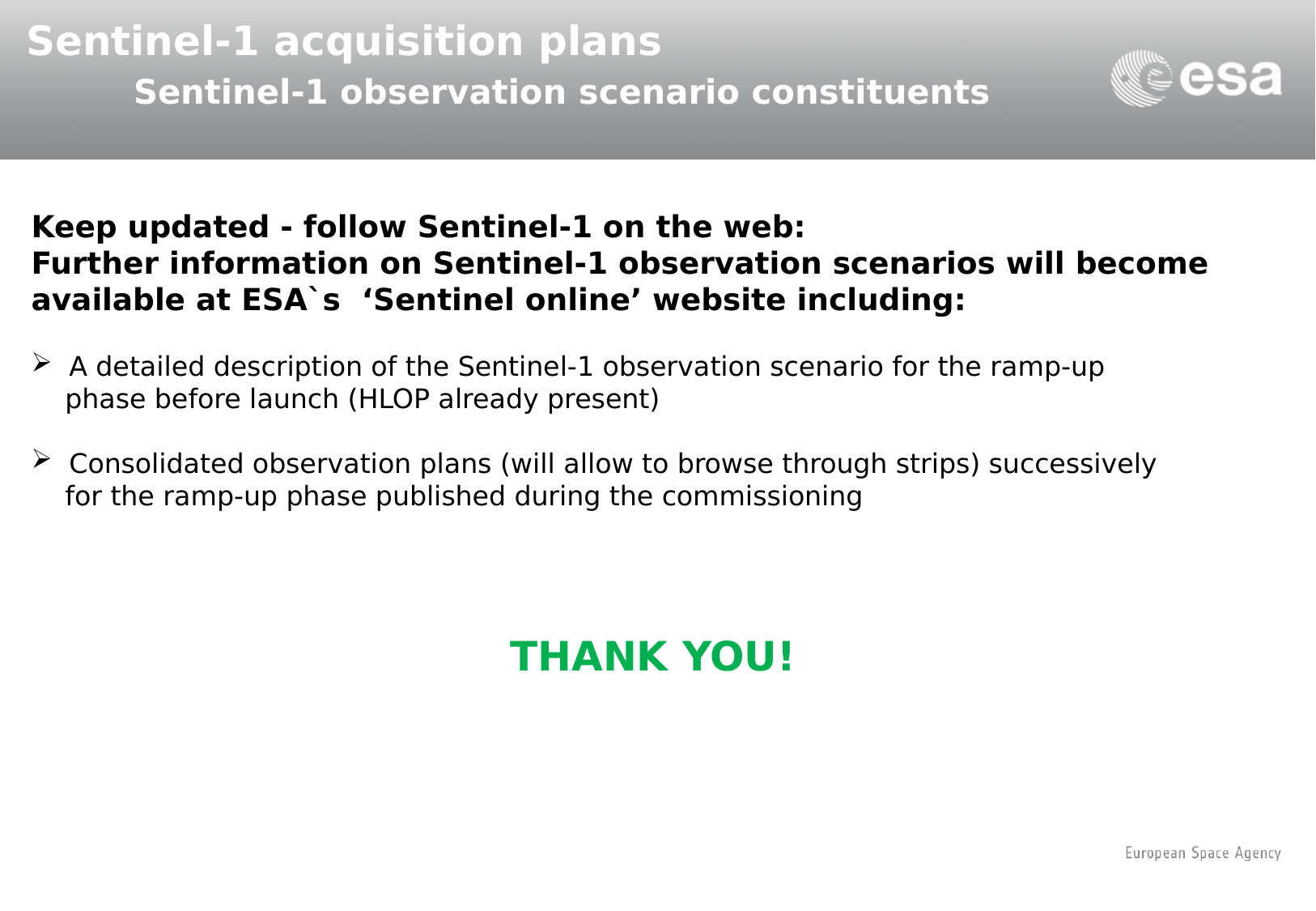

Sentinel-1 acquisition plans
 	Sentinel-1 observation scenario constituents
Keep updated - follow Sentinel-1 on the web:
Further information on Sentinel-1 observation scenarios will become
available at ESA`s  ‘Sentinel online’ website including:

A detailed description of the Sentinel-1 observation scenario for the ramp-up
    phase before launch (HLOP already present)

Consolidated observation plans (will allow to browse through strips) successively
    for the ramp-up phase published during the commissioning
THANK YOU!